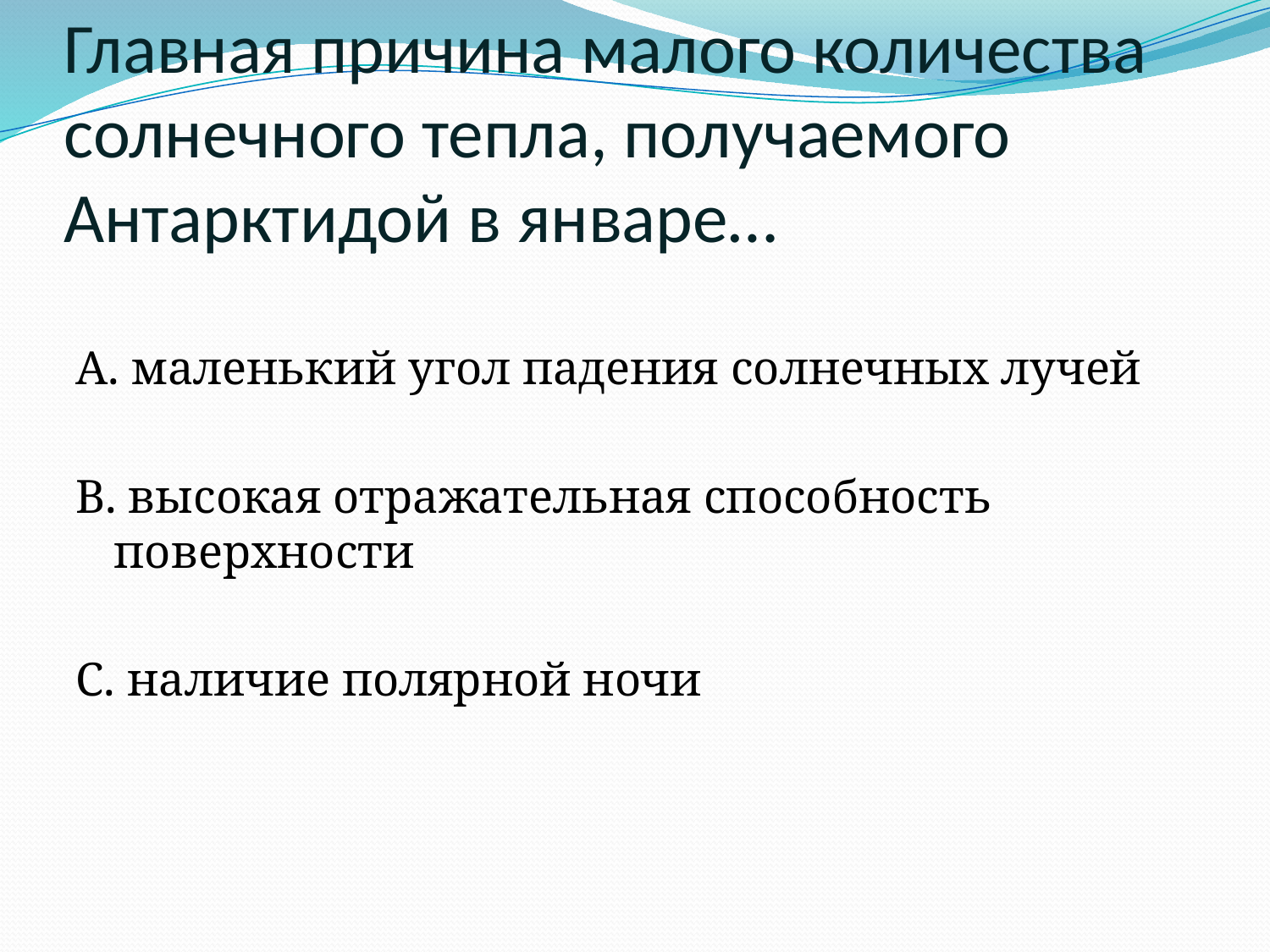

# Главная причина малого количества солнечного тепла, получаемого Антарктидой в январе…

А. маленький угол падения солнечных лучей

В. высокая отражательная способность поверхности

С. наличие полярной ночи